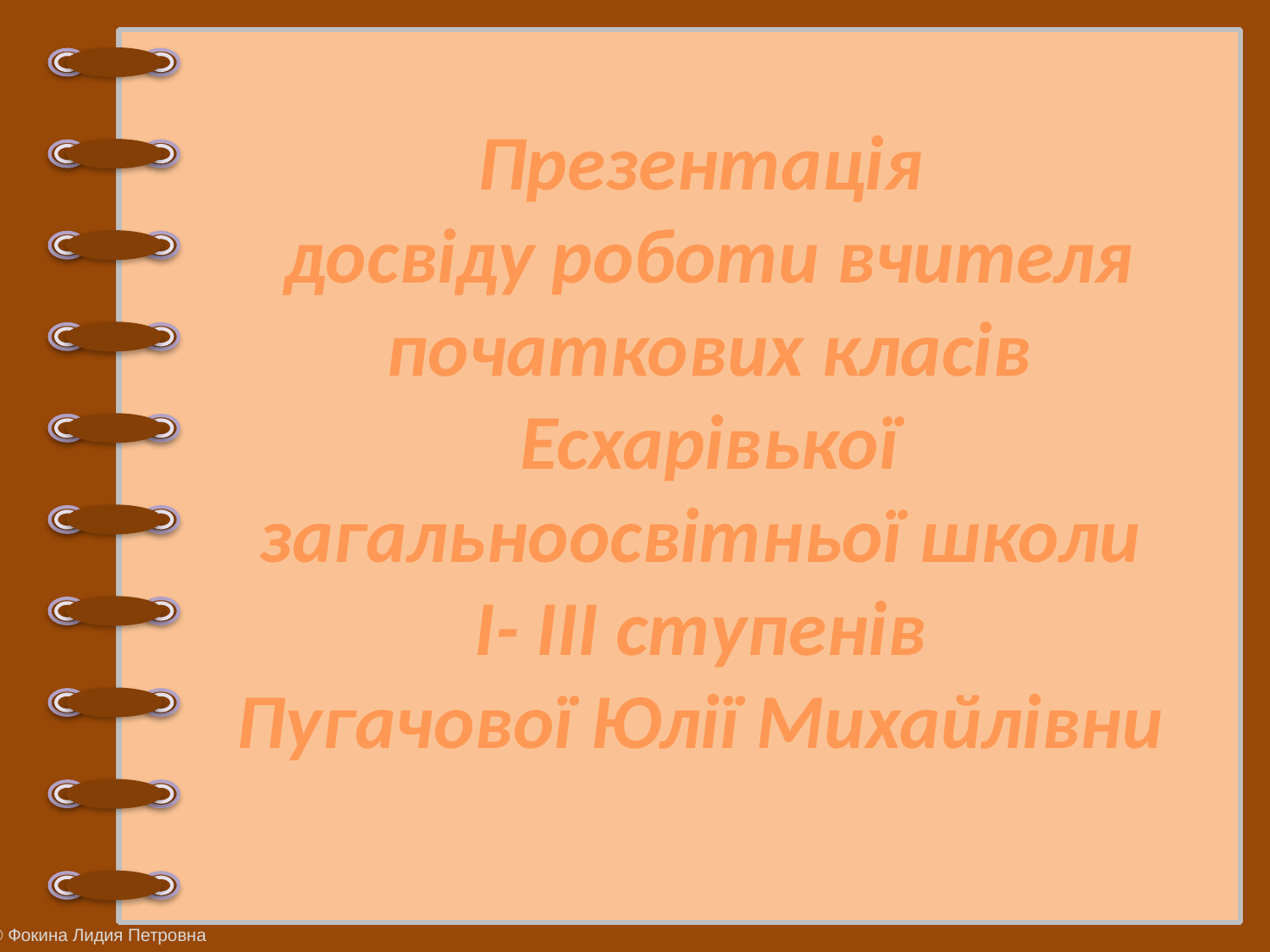

Презентація
досвіду роботи вчителя
початкових класів
Есхарівької загальноосвітньої школи
І- ІІІ ступенів
Пугачової Юлії Михайлівни